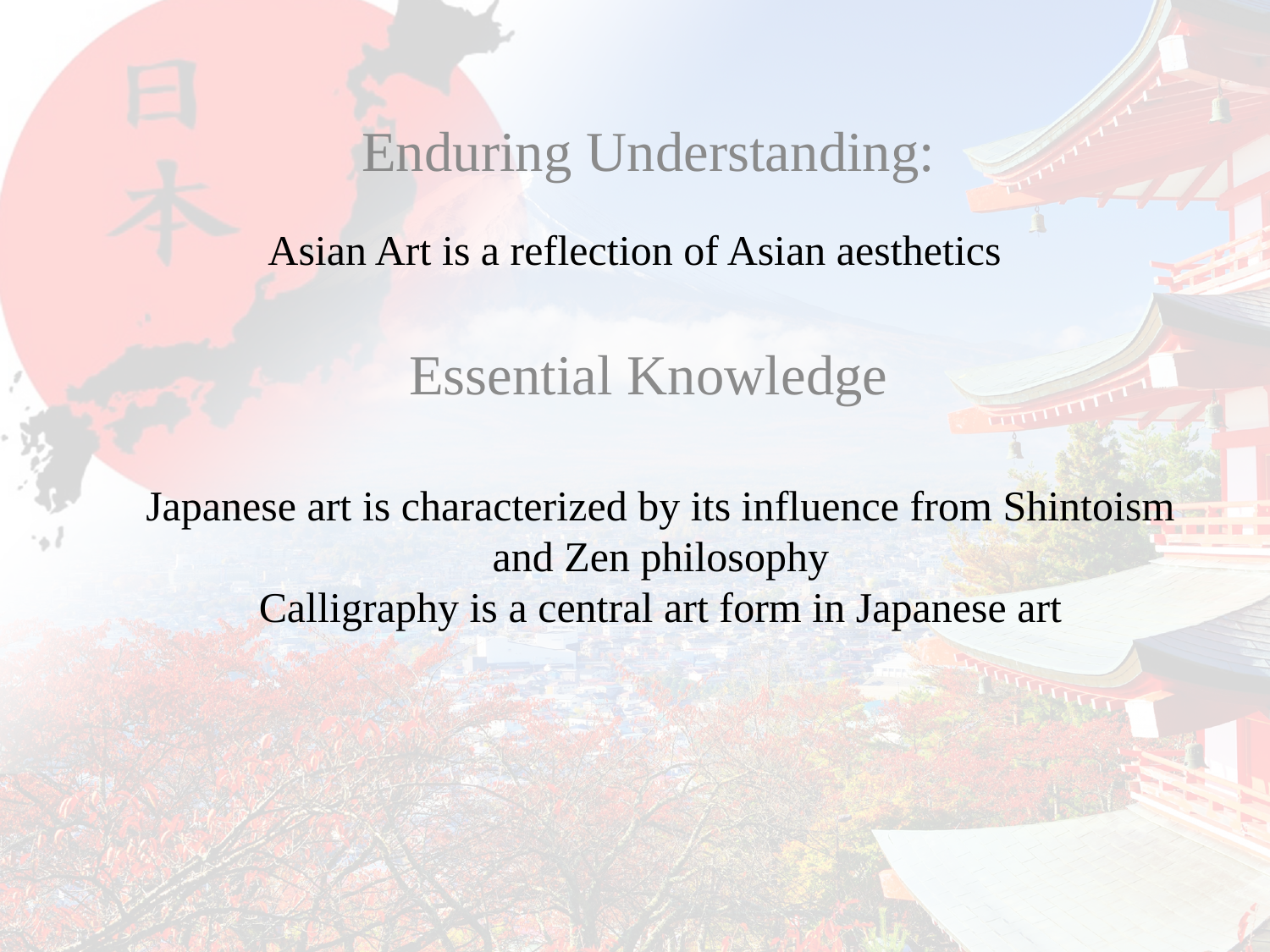

Enduring Understanding:

# Asian Art is a reflection of Asian aesthetics
Essential Knowledge

Japanese art is characterized by its influence from Shintoism and Zen philosophy
Calligraphy is a central art form in Japanese art